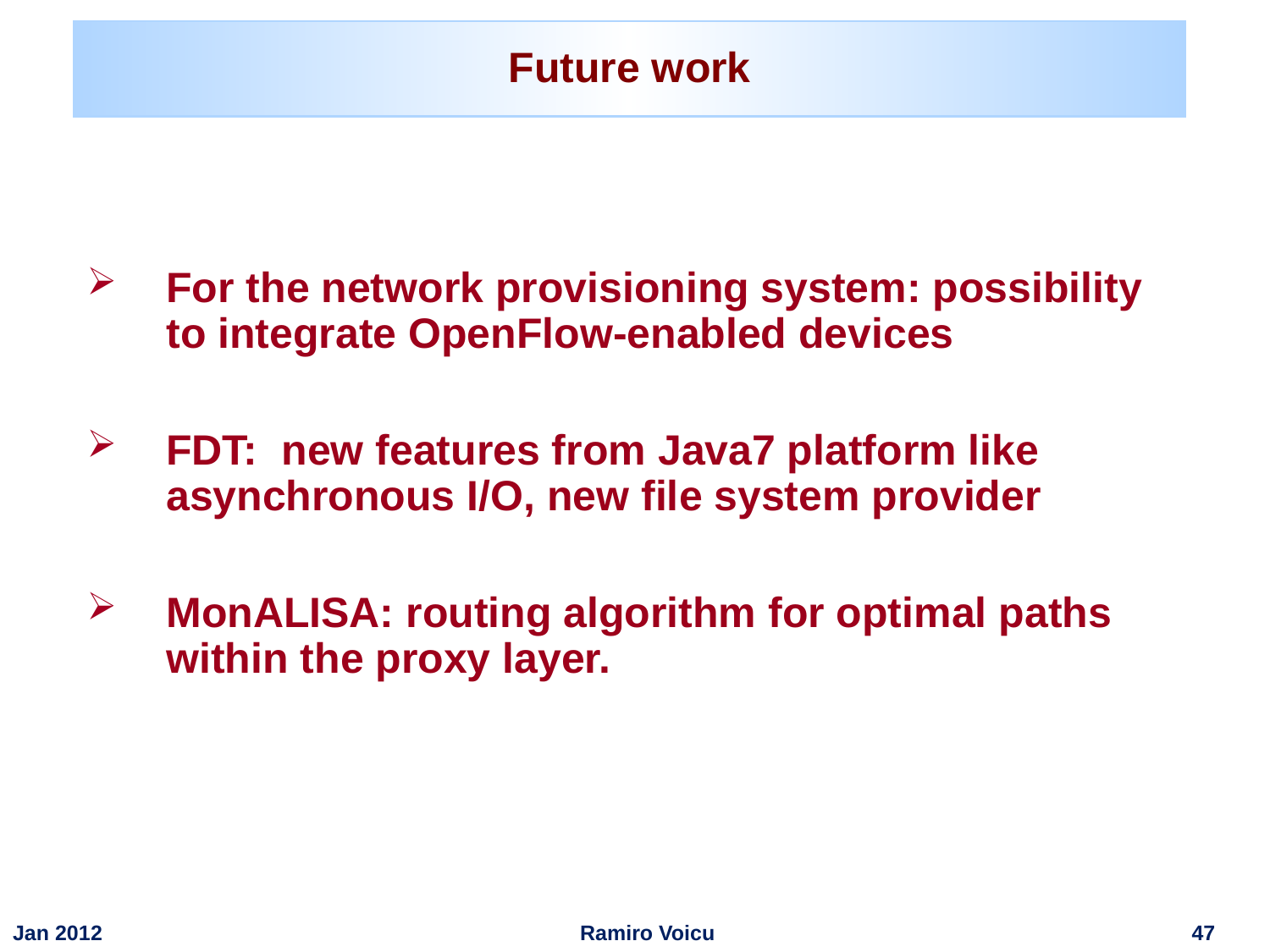

# Future work

For the network provisioning system: possibility to integrate OpenFlow-enabled devices

FDT:  new features from Java7 platform like asynchronous I/O, new file system provider

MonALISA: routing algorithm for optimal paths within the proxy layer.